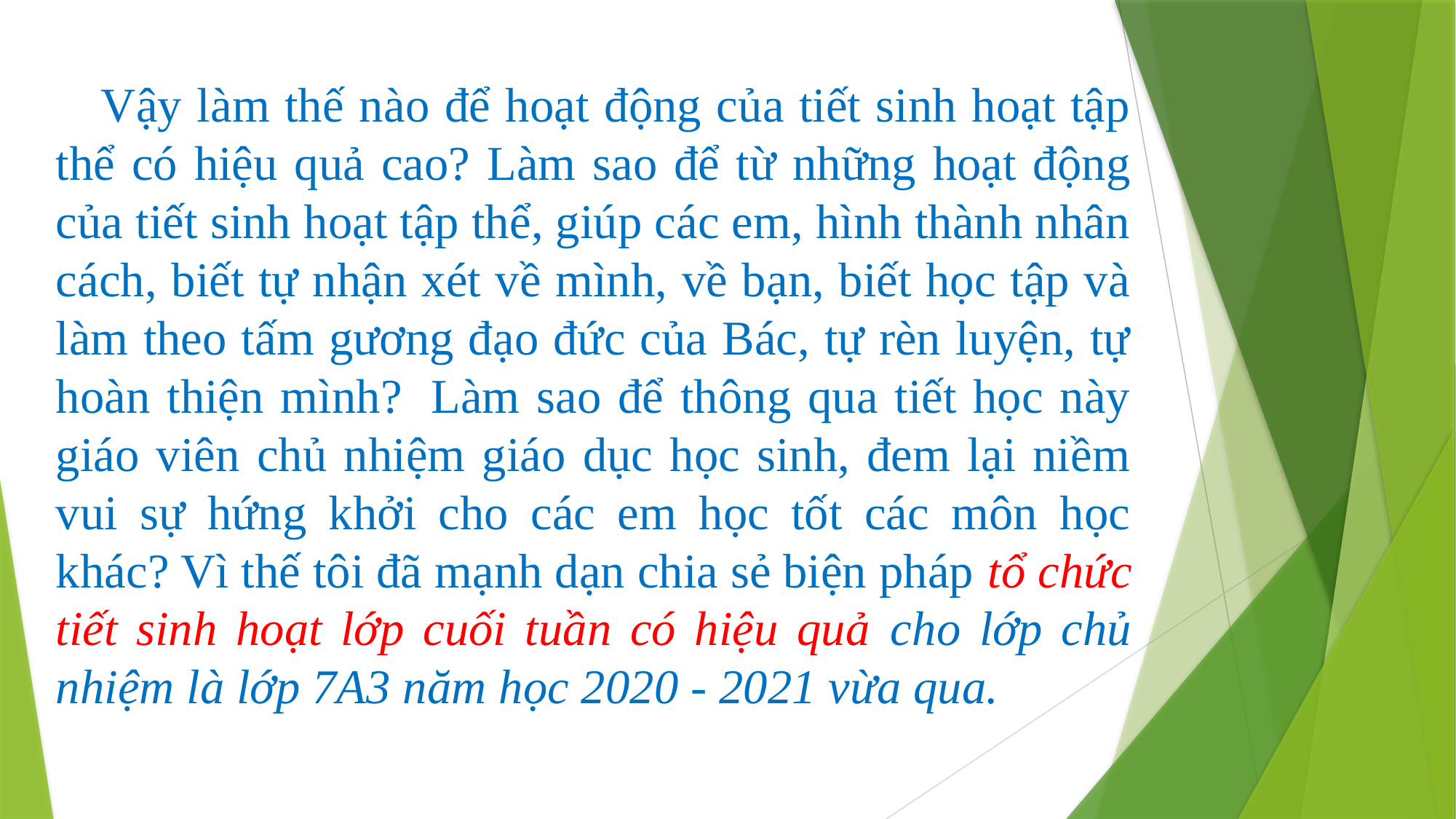

Vậy làm thế nào để hoạt động của tiết sinh hoạt tập thể có hiệu quả cao? Làm sao để từ những hoạt động của tiết sinh hoạt tập thể, giúp các em, hình thành nhân cách, biết tự nhận xét về mình, về bạn, biết học tập và làm theo tấm gương đạo đức của Bác, tự rèn luyện, tự hoàn thiện mình?  Làm sao để thông qua tiết học này giáo viên chủ nhiệm giáo dục học sinh, đem lại niềm vui sự hứng khởi cho các em học tốt các môn học khác? Vì thế tôi đã mạnh dạn chia sẻ biện pháp tổ chức tiết sinh hoạt lớp cuối tuần có hiệu quả cho lớp chủ nhiệm là lớp 7A3 năm học 2020 - 2021 vừa qua.